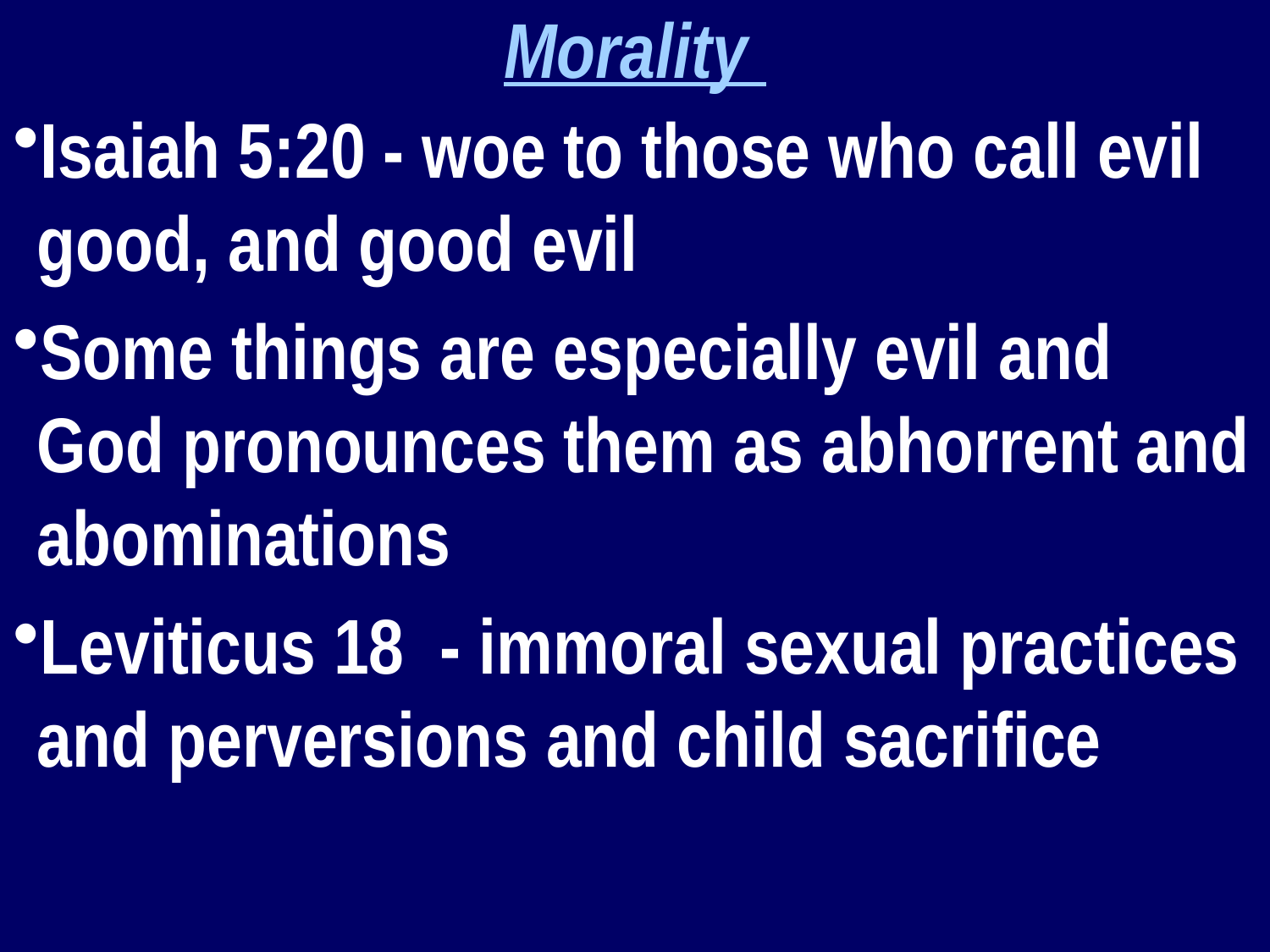

Morality
Isaiah 5:20 - woe to those who call evil good, and good evil
Some things are especially evil and God pronounces them as abhorrent and abominations
Leviticus 18  - immoral sexual practices and perversions and child sacrifice